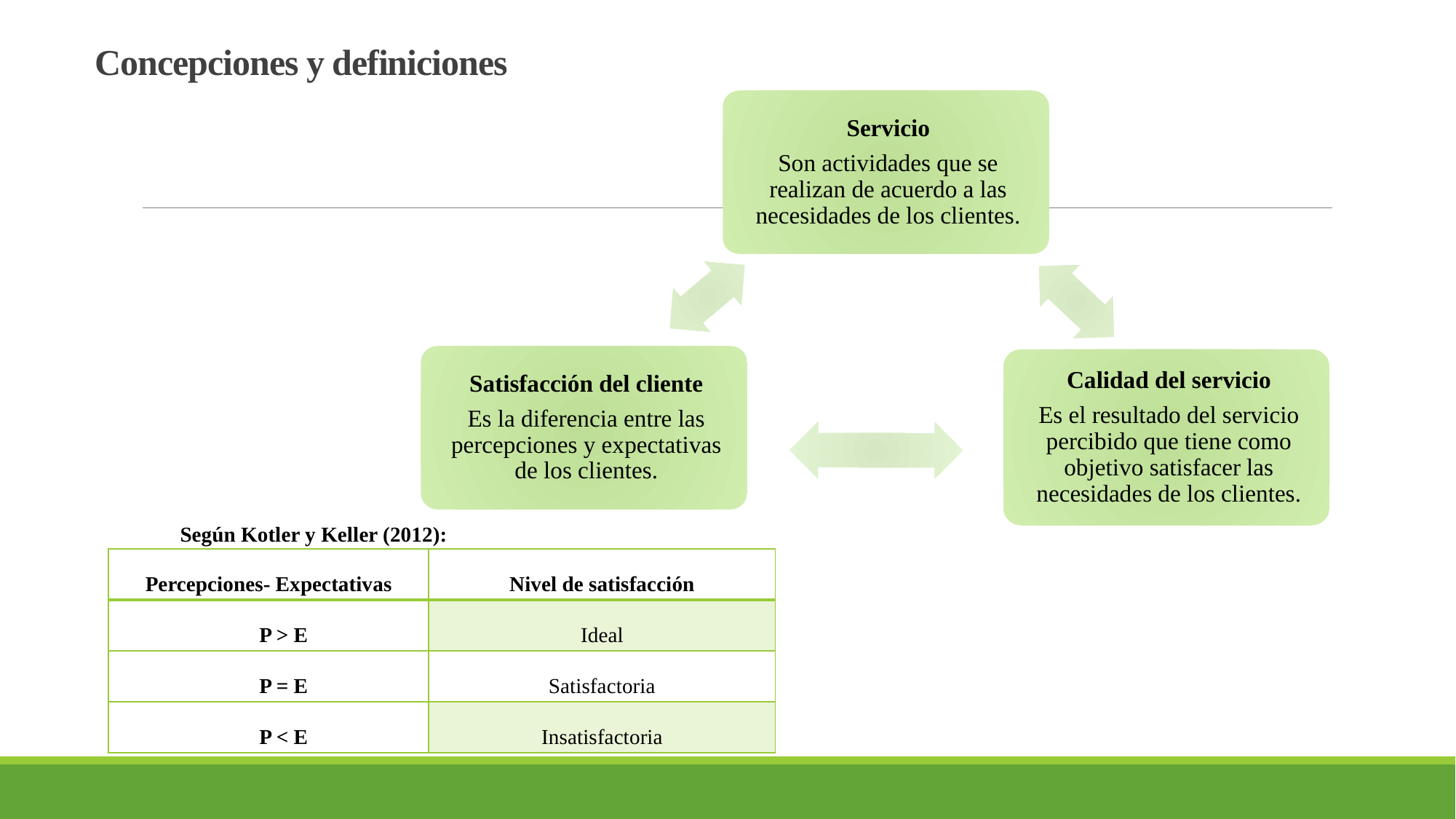

# Concepciones y definiciones
Servicio
Son actividades que se realizan de acuerdo a las necesidades de los clientes.

Calidad del servicio
Es el resultado del servicio percibido que tiene como objetivo satisfacer las necesidades de los clientes.

Satisfacción del cliente
Es la diferencia entre las percepciones y expectativas de los clientes.

Según Kotler y Keller (2012):

| Percepciones- Expectativas | Nivel de satisfacción |
| --- | --- |
| P > E | Ideal |
| P = E | Satisfactoria |
| P < E | Insatisfactoria |